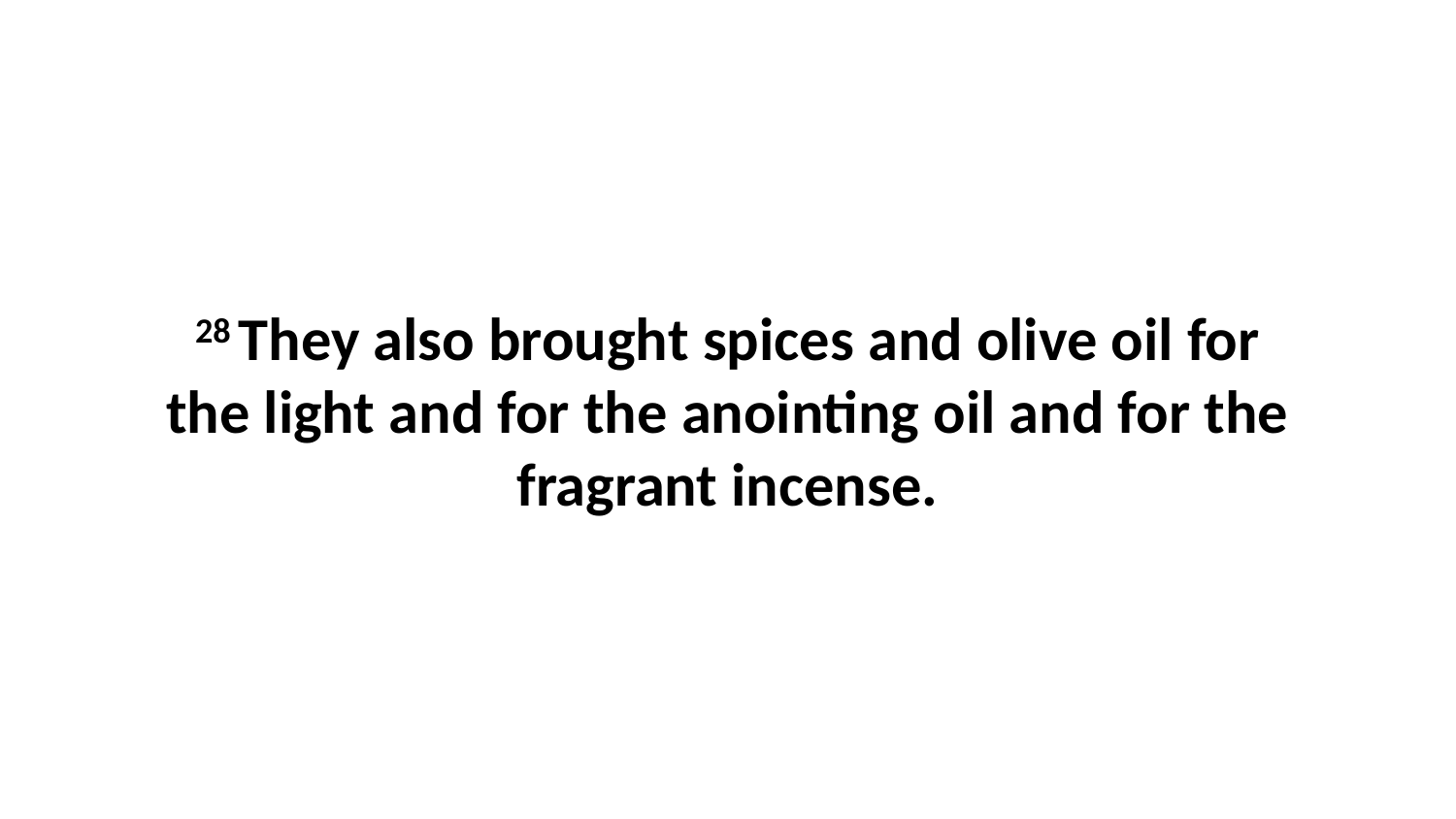

28 They also brought spices and olive oil for the light and for the anointing oil and for the fragrant incense.